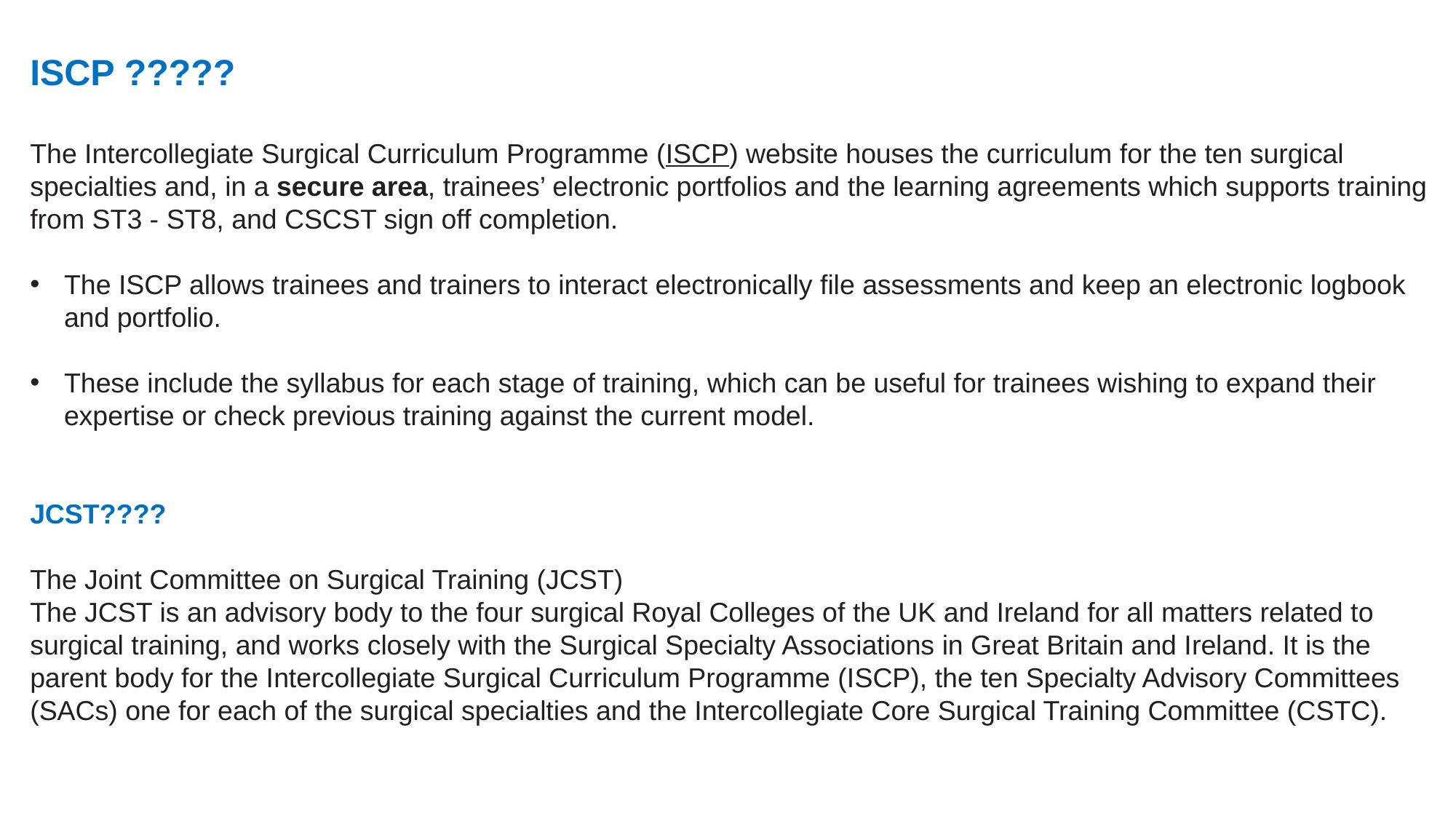

ISCP ?????

The Intercollegiate Surgical Curriculum Programme (ISCP) website houses the curriculum for the ten surgical specialties and, in a secure area, trainees’ electronic portfolios and the learning agreements which supports training from ST3 - ST8, and CSCST sign off completion.

The ISCP allows trainees and trainers to interact electronically file assessments and keep an electronic logbook and portfolio.

These include the syllabus for each stage of training, which can be useful for trainees wishing to expand their expertise or check previous training against the current model.

JCST????

The Joint Committee on Surgical Training (JCST)
The JCST is an advisory body to the four surgical Royal Colleges of the UK and Ireland for all matters related to surgical training, and works closely with the Surgical Specialty Associations in Great Britain and Ireland. It is the parent body for the Intercollegiate Surgical Curriculum Programme (ISCP), the ten Specialty Advisory Committees (SACs) one for each of the surgical specialties and the Intercollegiate Core Surgical Training Committee (CSTC).